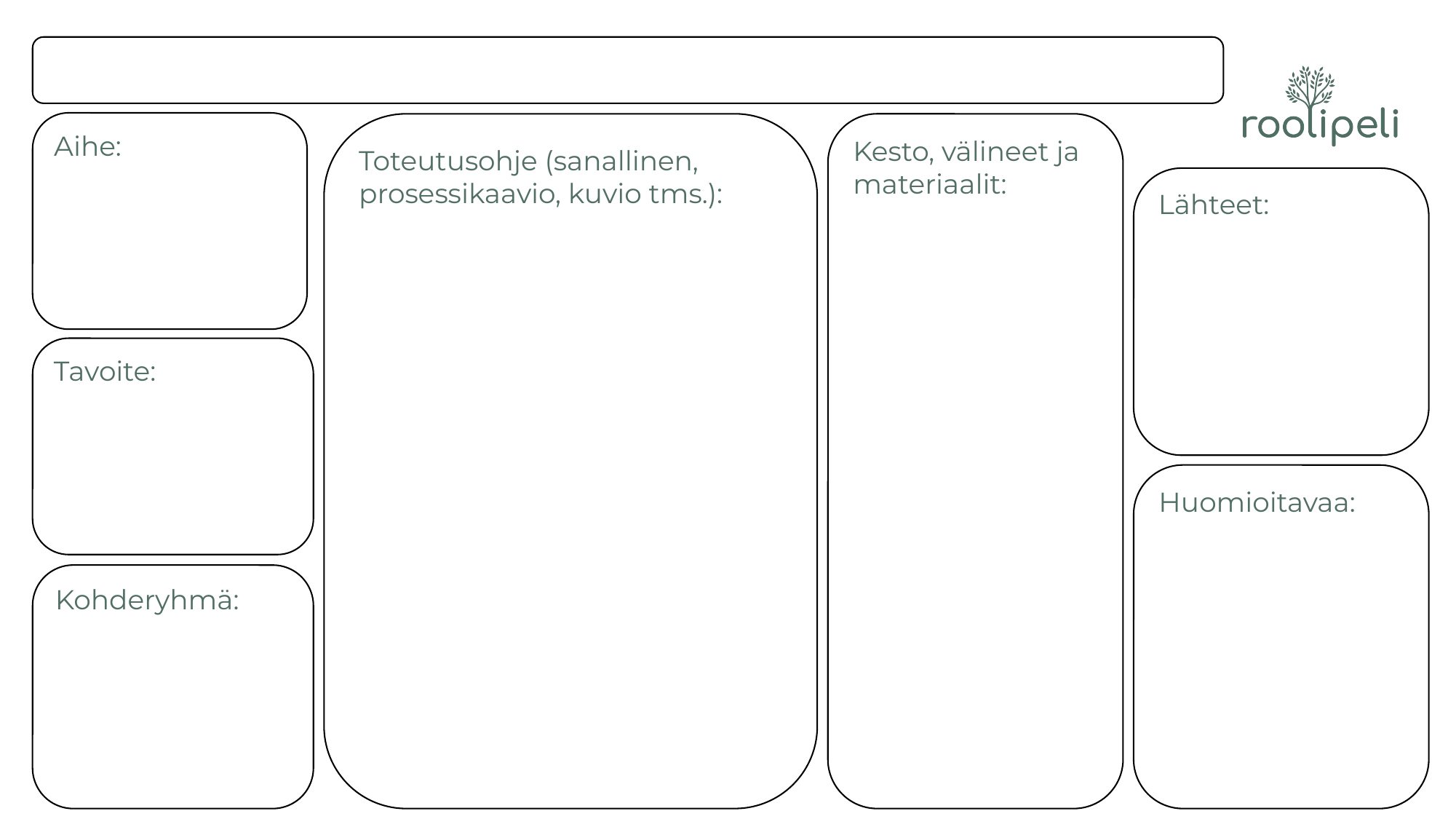

# Työkalun nimi:
Aihe:

Toteutusohje (sanallinen, prosessikaavio, kuvio tms.):
Kesto, välineet ja materiaalit:
Lähteet:
Tavoite:
Huomioitavaa:
Kohderyhmä: